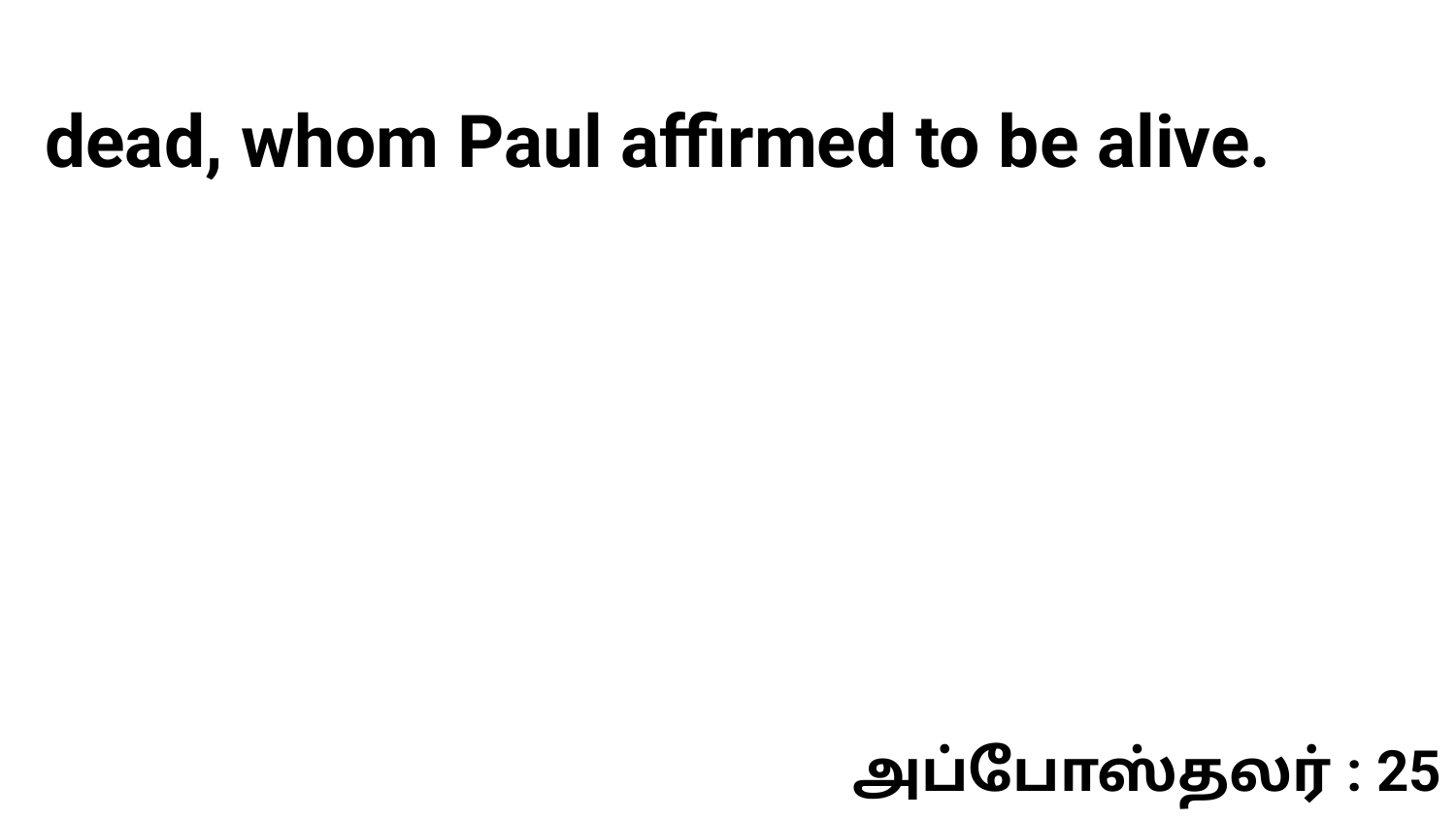

dead, whom Paul affirmed to be alive.
அப்போஸ்தலர் : 25